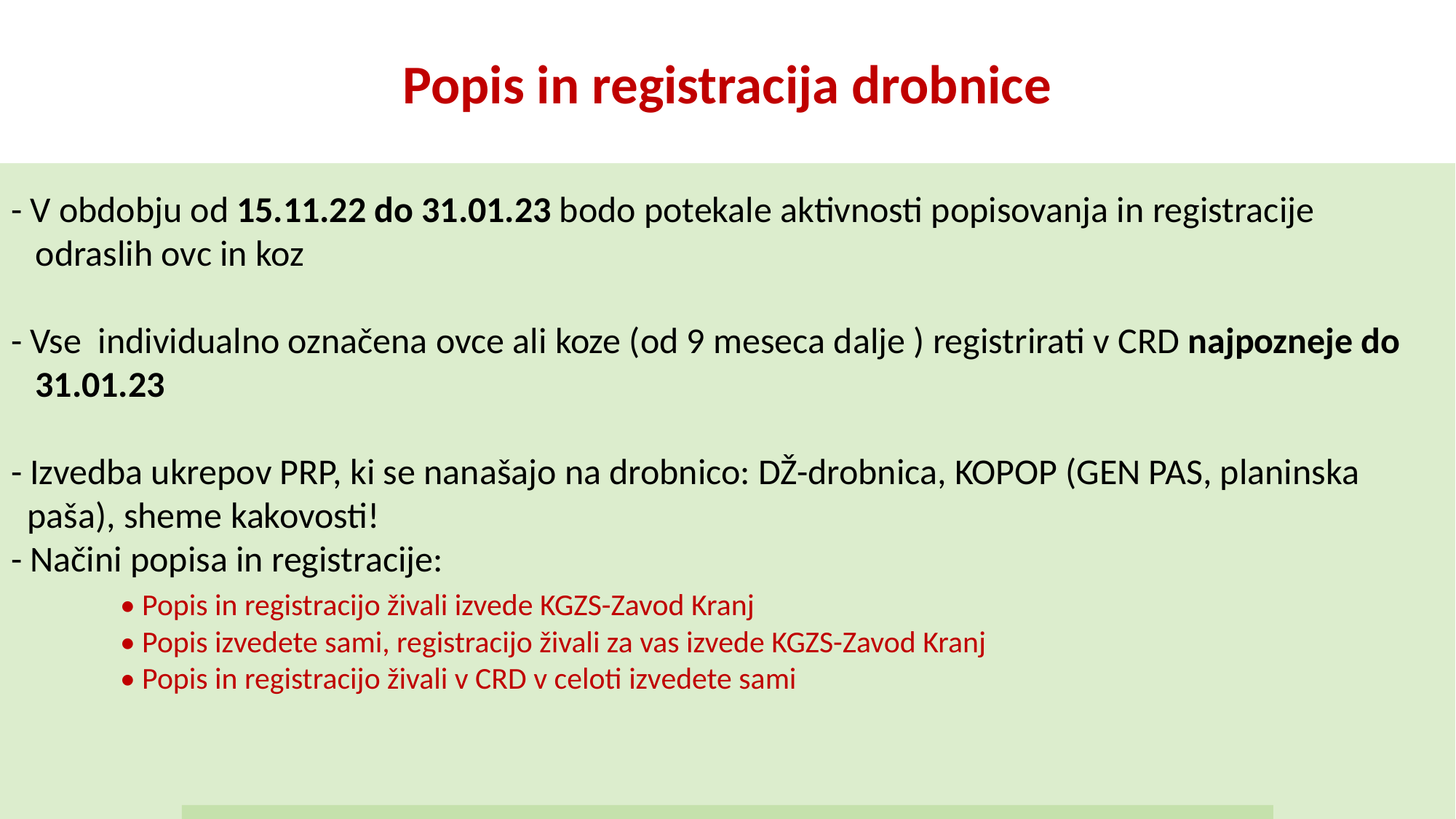

Popis in registracija drobnice
# - V obdobju od 15.11.22 do 31.01.23 bodo potekale aktivnosti popisovanja in registracije odraslih ovc in koz - Vse  individualno označena ovce ali koze (od 9 meseca dalje ) registrirati v CRD najpozneje do 31.01.23 - Izvedba ukrepov PRP, ki se nanašajo na drobnico: DŽ-drobnica, KOPOP (GEN PAS, planinska paša), sheme kakovosti! - Načini popisa in registracije: • Popis in registracijo živali izvede KGZS-Zavod Kranj • Popis izvedete sami, registracijo živali za vas izvede KGZS-Zavod Kranj • Popis in registracijo živali v CRD v celoti izvedete sami